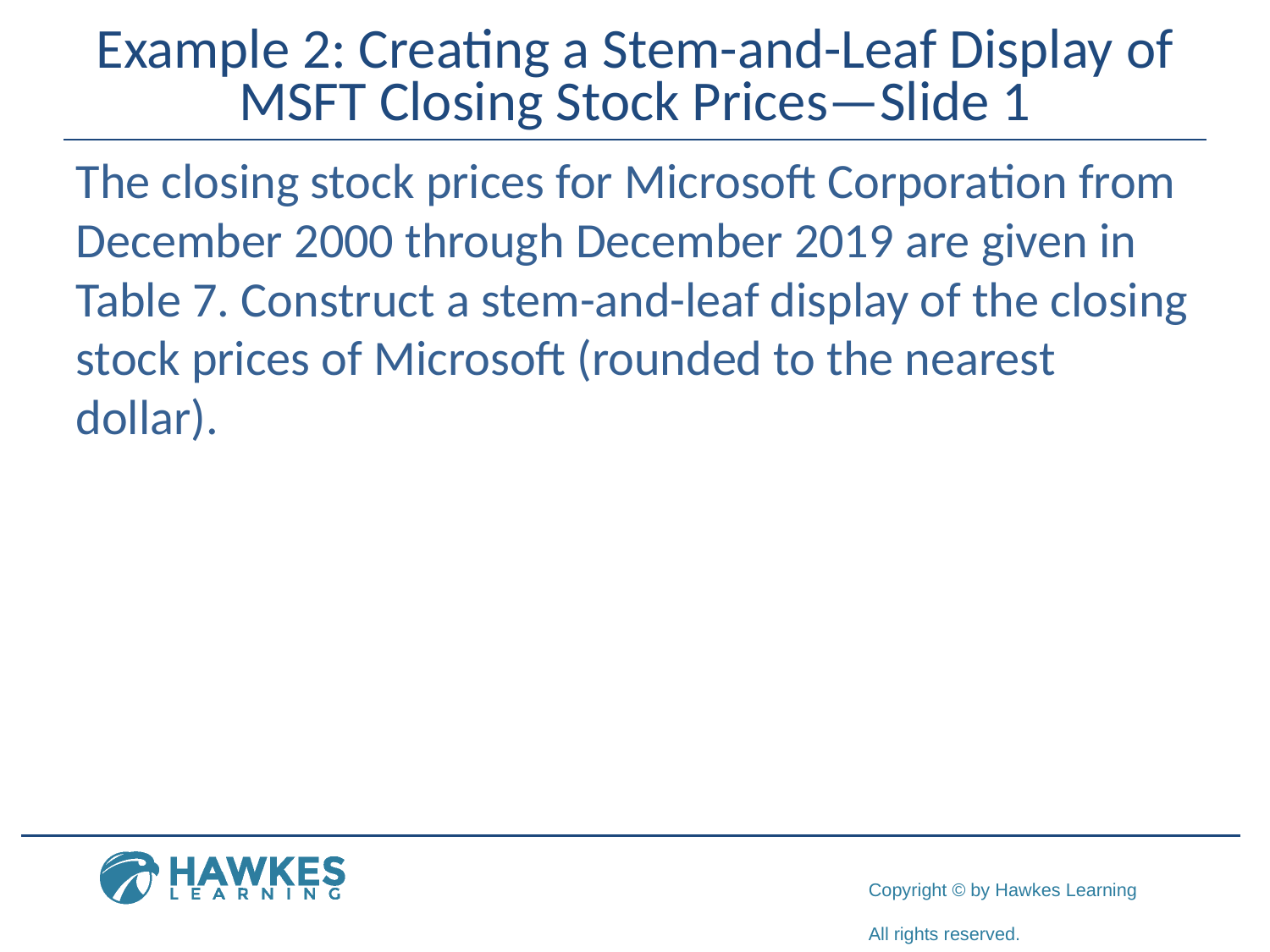

# Example 2: Creating a Stem-and-Leaf Display of MSFT Closing Stock Prices—Slide 1
The closing stock prices for Microsoft Corporation from December 2000 through December 2019 are given in Table 7. Construct a stem-and-leaf display of the closing stock prices of Microsoft (rounded to the nearest dollar).